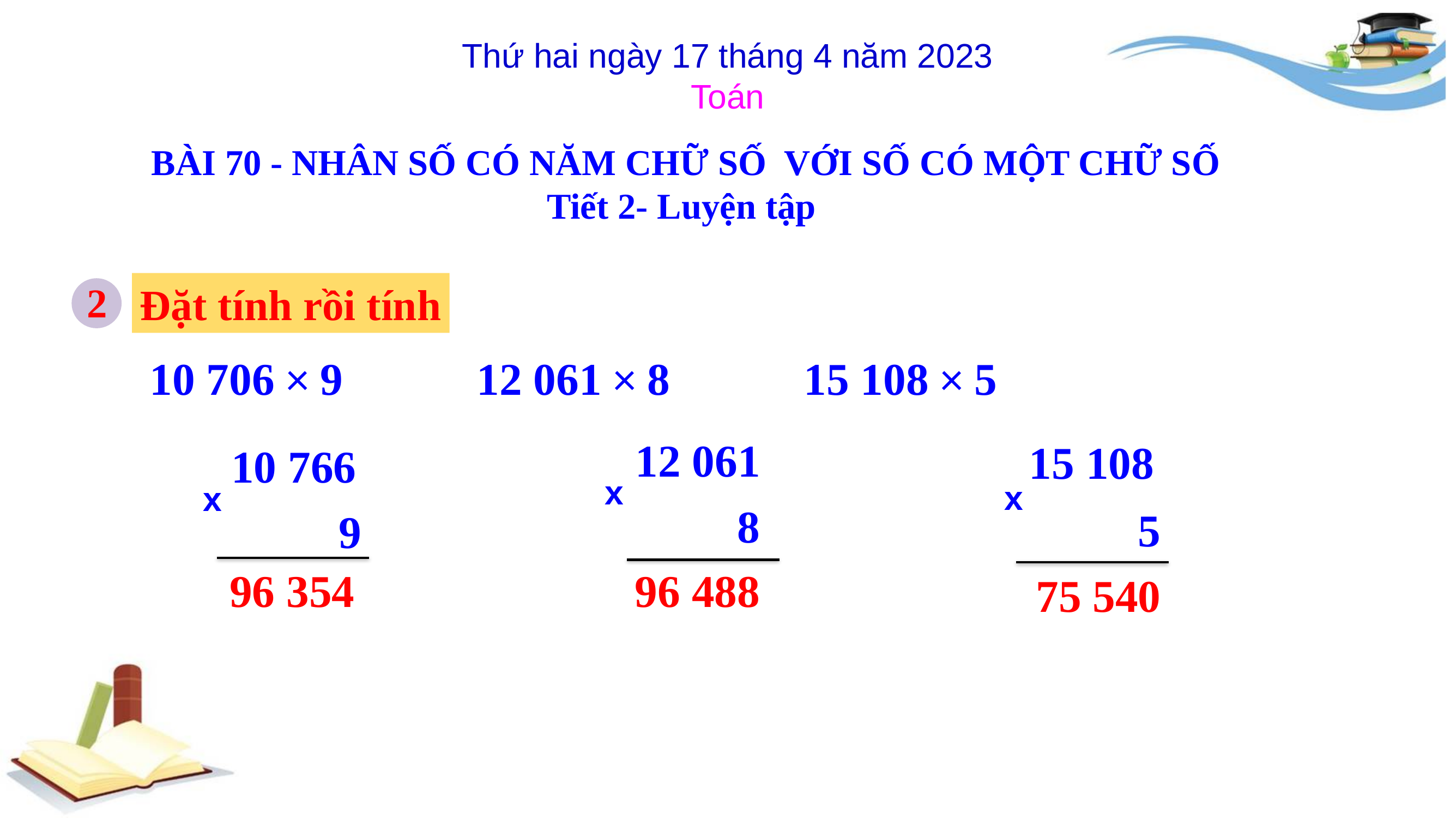

# Thứ hai ngày 17 tháng 4 năm 2023 Toán
BÀI 70 - NHÂN SỐ CÓ NĂM CHỮ SỐ  VỚI SỐ CÓ MỘT CHỮ SỐ
Tiết 2- Luyện tập

2

Đặt tính rồi tính
	10 706 × 9		12 061 × 8		15 108 × 5
12 061
15 108
10 766
x
x
x
        8
        5
9
96 354
96 488
75 540